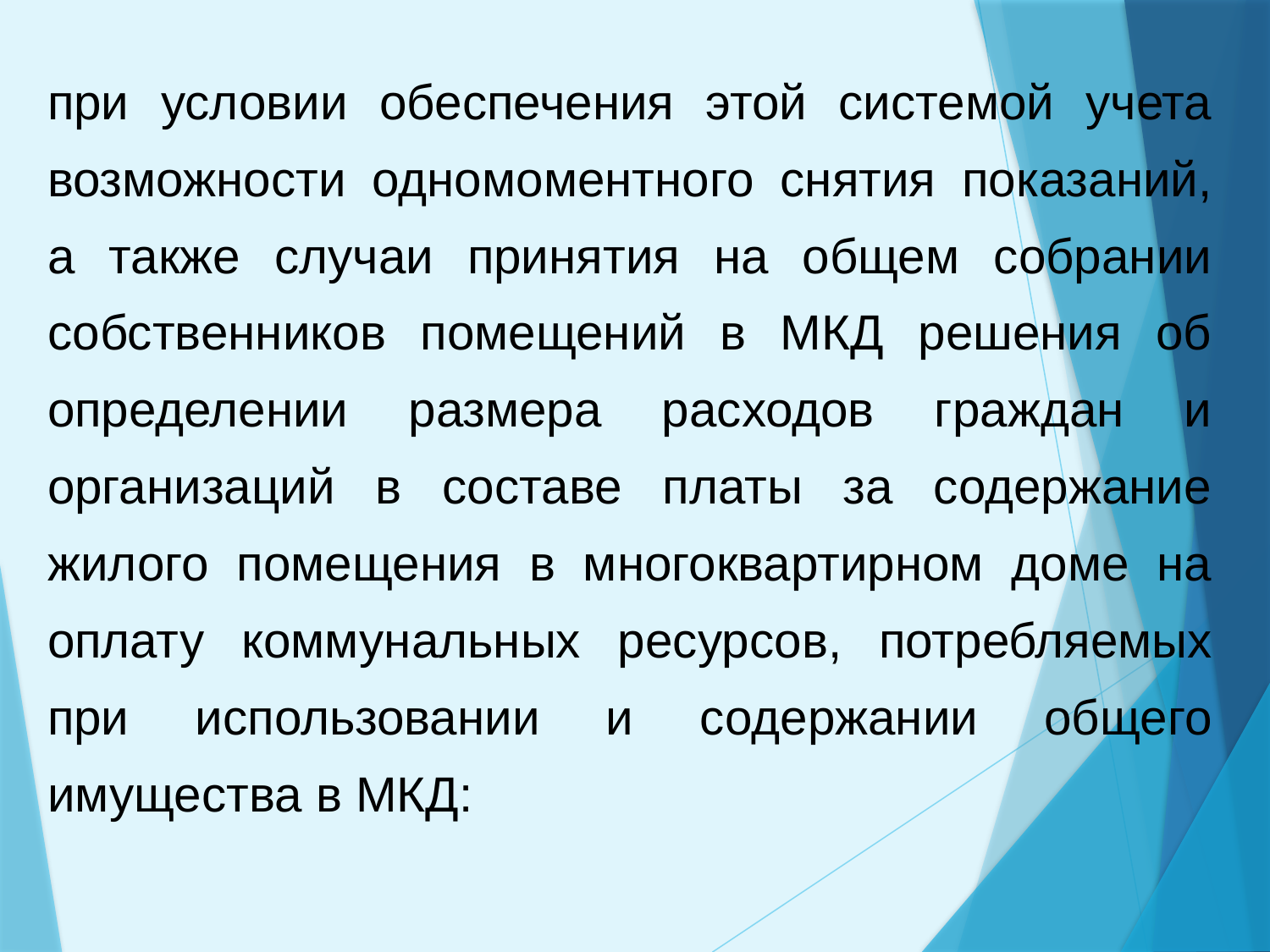

при условии обеспечения этой системой учета возможности одномоментного снятия показаний, а также случаи принятия на общем собрании собственников помещений в МКД решения об определении размера расходов граждан и организаций в составе платы за содержание жилого помещения в многоквартирном доме на оплату коммунальных ресурсов, потребляемых при использовании и содержании общего имущества в МКД: